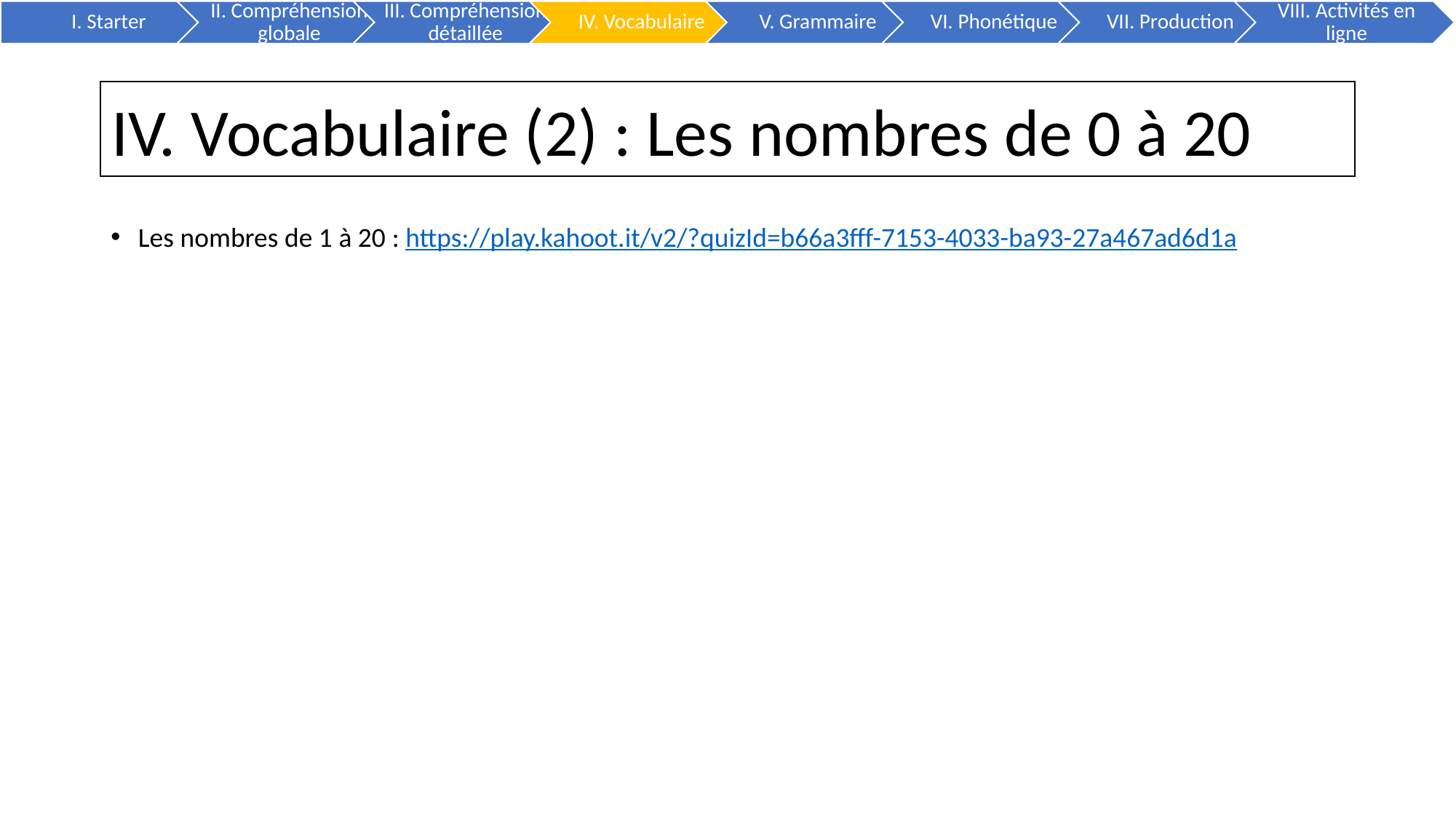

I. Starter
II. Compréhension globale
III. Compréhension détaillée
IV. Vocabulaire
V. Grammaire
VI. Phonétique
VII. Production
VIII. Activités en ligne
IV. Vocabulaire (2) : Les nombres de 0 à 20
Les nombres de 1 à 20 : https://play.kahoot.it/v2/?quizId=b66a3fff-7153-4033-ba93-27a467ad6d1a